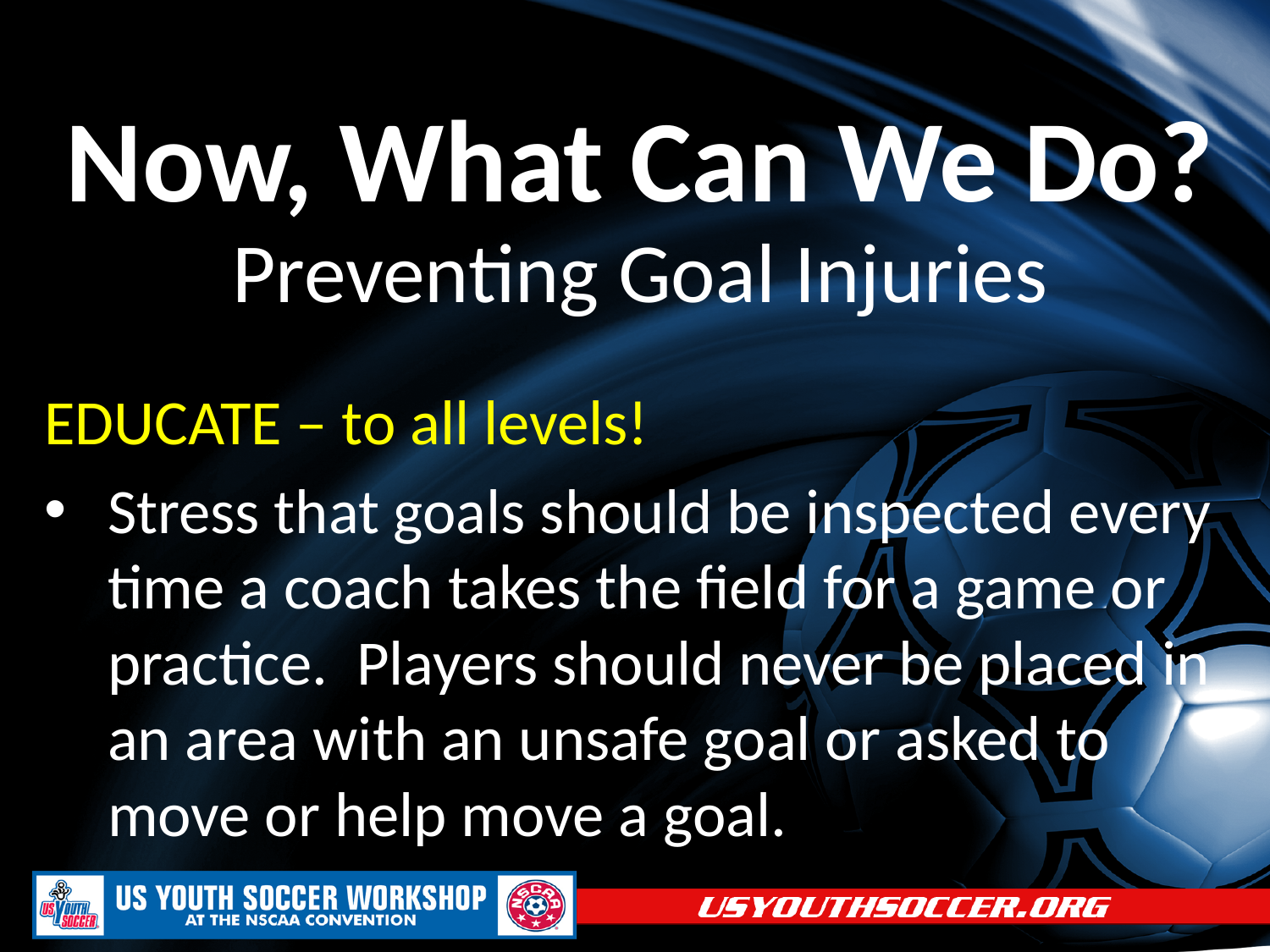

# Now, What Can We Do?
Preventing Goal Injuries

EDUCATE – to all levels!
Stress that goals should be inspected every time a coach takes the field for a game or practice.  Players should never be placed in an area with an unsafe goal or asked to move or help move a goal.